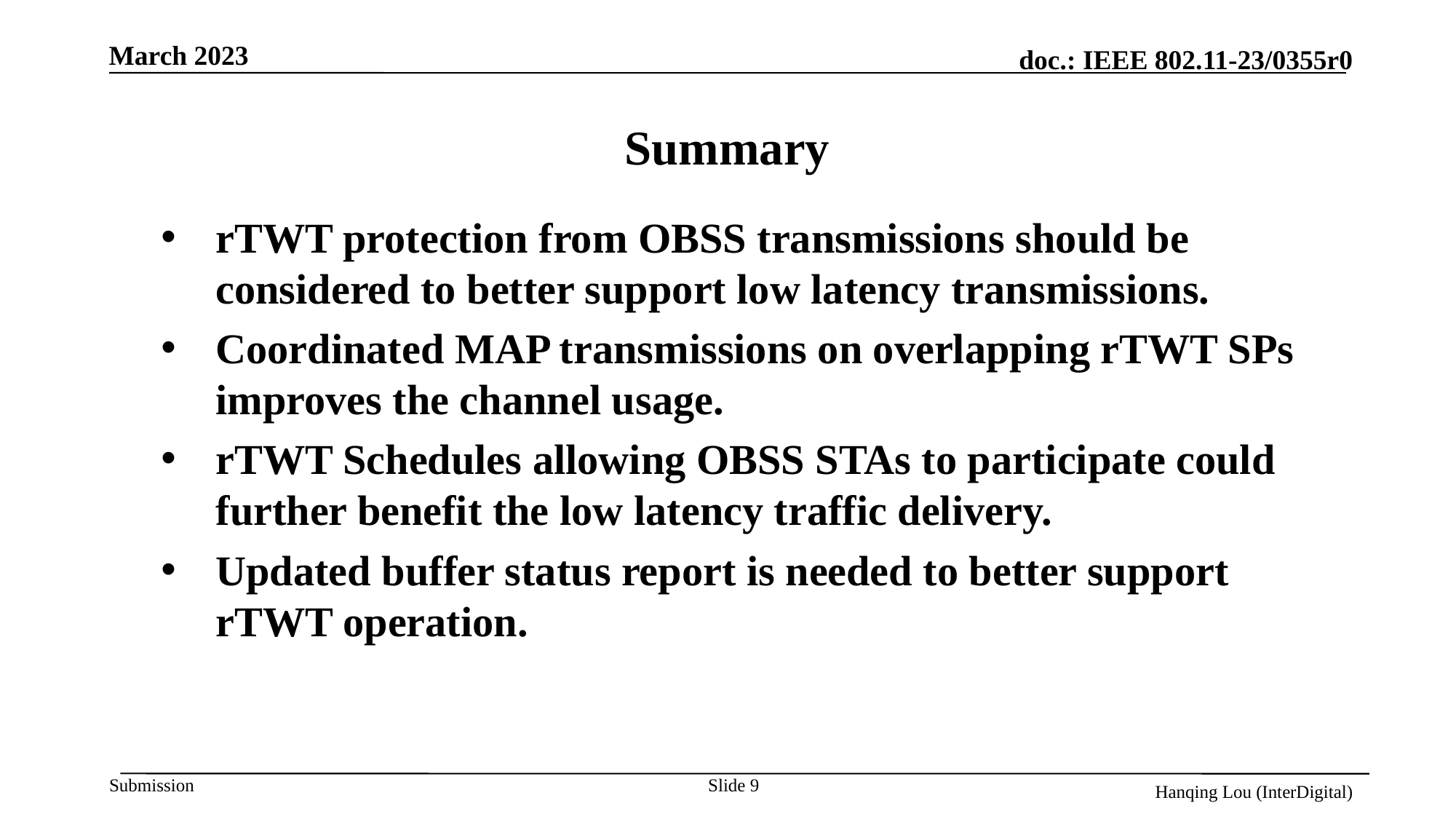

Summary
rTWT protection from OBSS transmissions should be considered to better support low latency transmissions.
Coordinated MAP transmissions on overlapping rTWT SPs improves the channel usage.
rTWT Schedules allowing OBSS STAs to participate could further benefit the low latency traffic delivery.
Updated buffer status report is needed to better support rTWT operation.

Slide 9